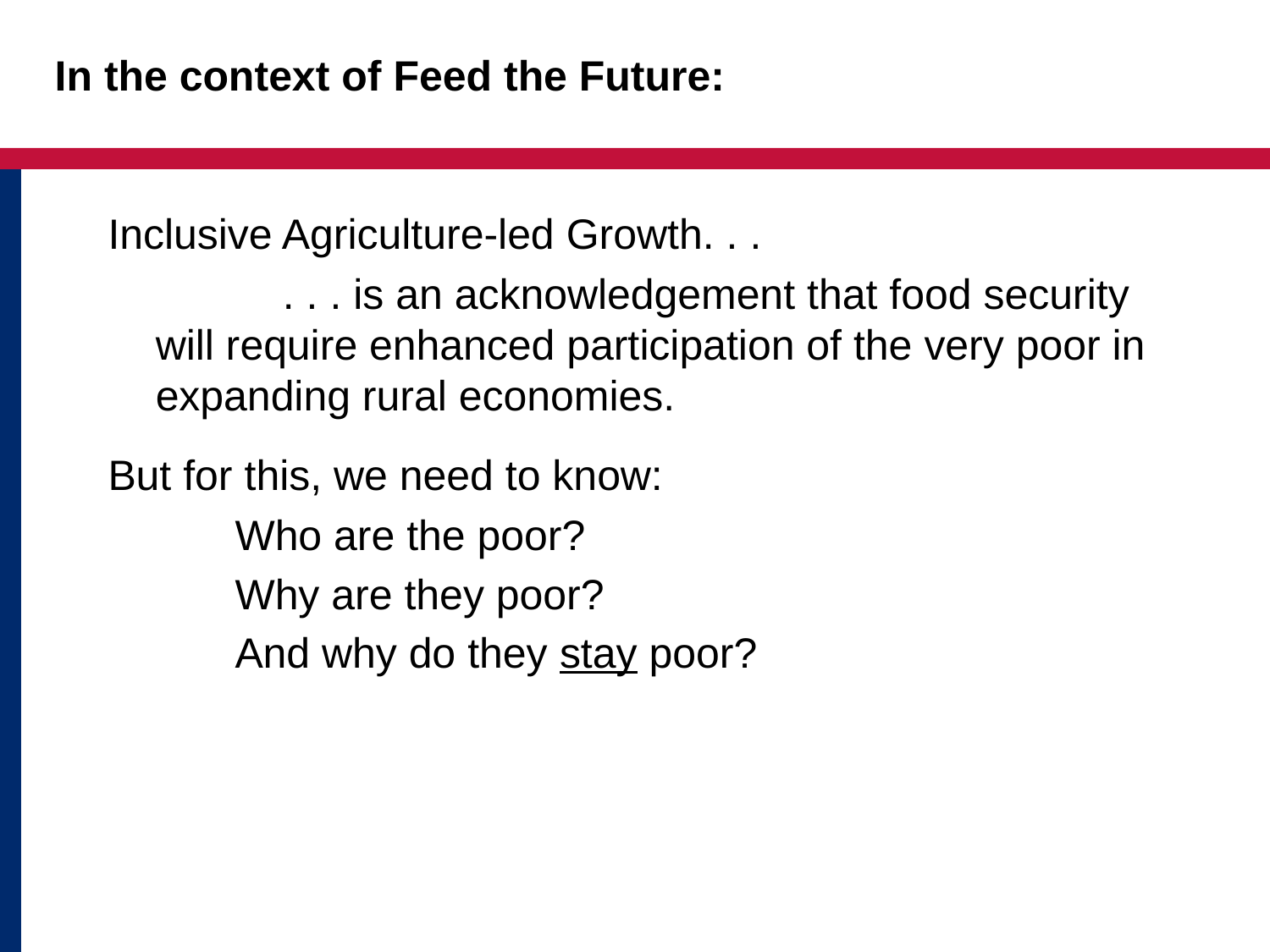

# In the context of Feed the Future:
Inclusive Agriculture-led Growth. . .
		. . . is an acknowledgement that food security will require enhanced participation of the very poor in expanding rural economies.
But for this, we need to know:
Who are the poor?
Why are they poor?
And why do they stay poor?